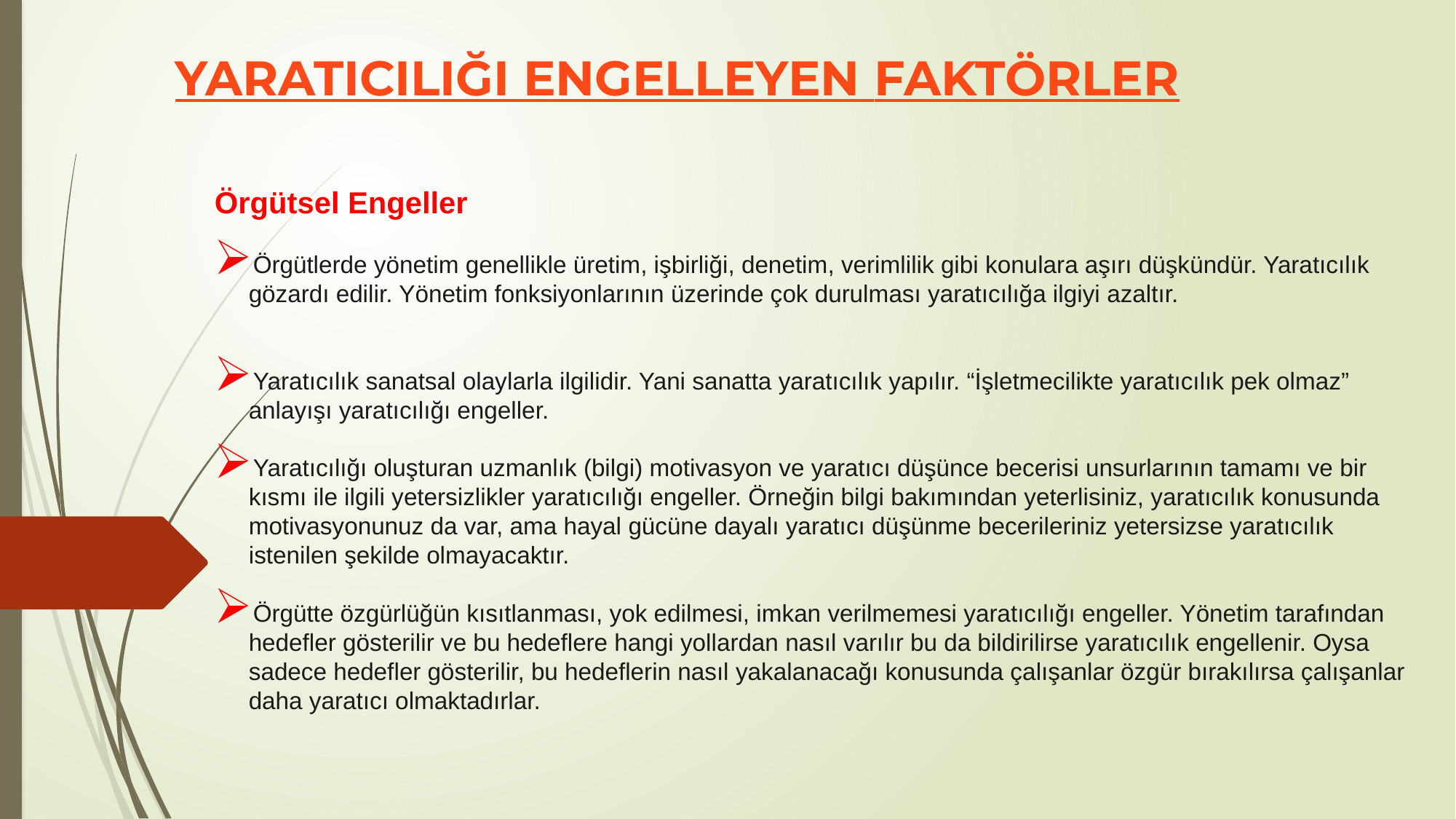

YARATICILIĞI ENGELLEYEN FAKTÖRLER
Örgütsel Engeller

Örgütlerde yönetim genellikle üretim, işbirliği, denetim, verimlilik gibi konulara aşırı düşkündür. Yaratıcılık gözardı edilir. Yönetim fonksiyonlarının üzerinde çok durulması yaratıcılığa ilgiyi azaltır.

Yaratıcılık sanatsal olaylarla ilgilidir. Yani sanatta yaratıcılık yapılır. “İşletmecilikte yaratıcılık pek olmaz” anlayışı yaratıcılığı engeller.

Yaratıcılığı oluşturan uzmanlık (bilgi) motivasyon ve yaratıcı düşünce becerisi unsurlarının tamamı ve bir kısmı ile ilgili yetersizlikler yaratıcılığı engeller. Örneğin bilgi bakımından yeterlisiniz, yaratıcılık konusunda motivasyonunuz da var, ama hayal gücüne dayalı yaratıcı düşünme becerileriniz yetersizse yaratıcılık istenilen şekilde olmayacaktır.

Örgütte özgürlüğün kısıtlanması, yok edilmesi, imkan verilmemesi yaratıcılığı engeller. Yönetim tarafından hedefler gösterilir ve bu hedeflere hangi yollardan nasıl varılır bu da bildirilirse yaratıcılık engellenir. Oysa sadece hedefler gösterilir, bu hedeflerin nasıl yakalanacağı konusunda çalışanlar özgür bırakılırsa çalışanlar daha yaratıcı olmaktadırlar.